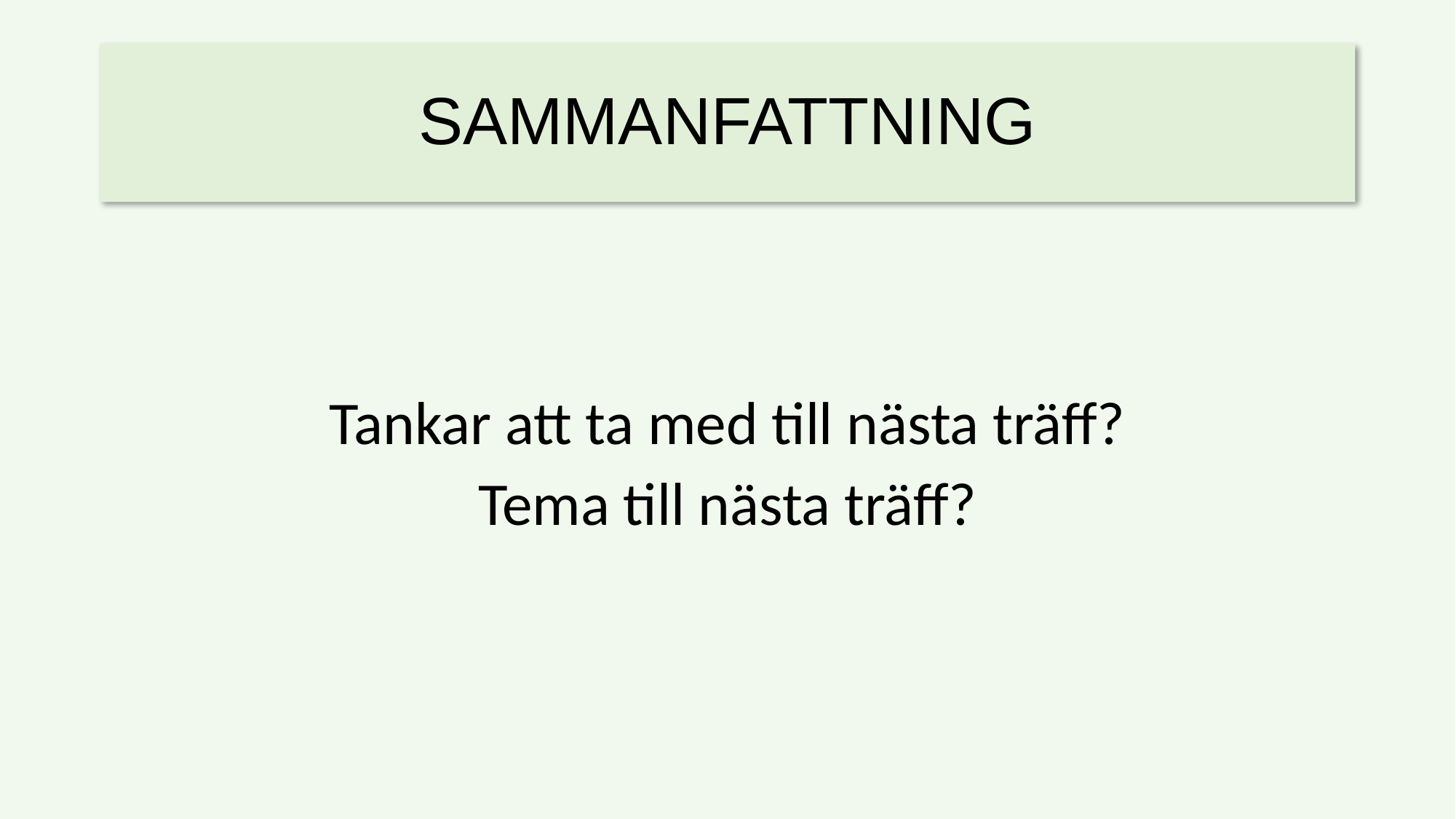

# SAMMANFATTNING

Tankar att ta med till nästa träff?
Tema till nästa träff?